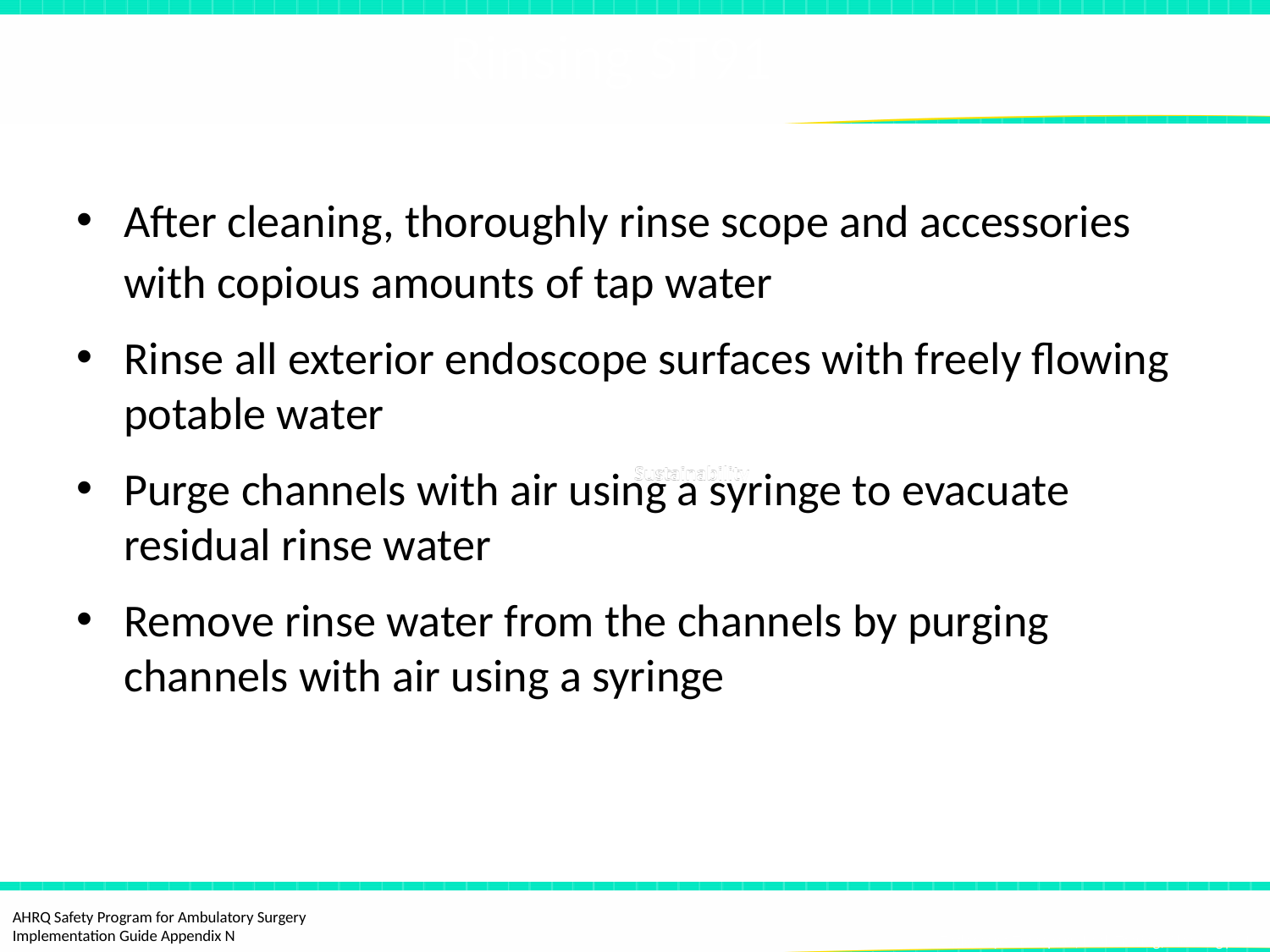

# Rinsing ST91
After cleaning, thoroughly rinse scope and accessories with copious amounts of tap water
Rinse all exterior endoscope surfaces with freely flowing potable water
Purge channels with air using a syringe to evacuate residual rinse water
Remove rinse water from the channels by purging channels with air using a syringe